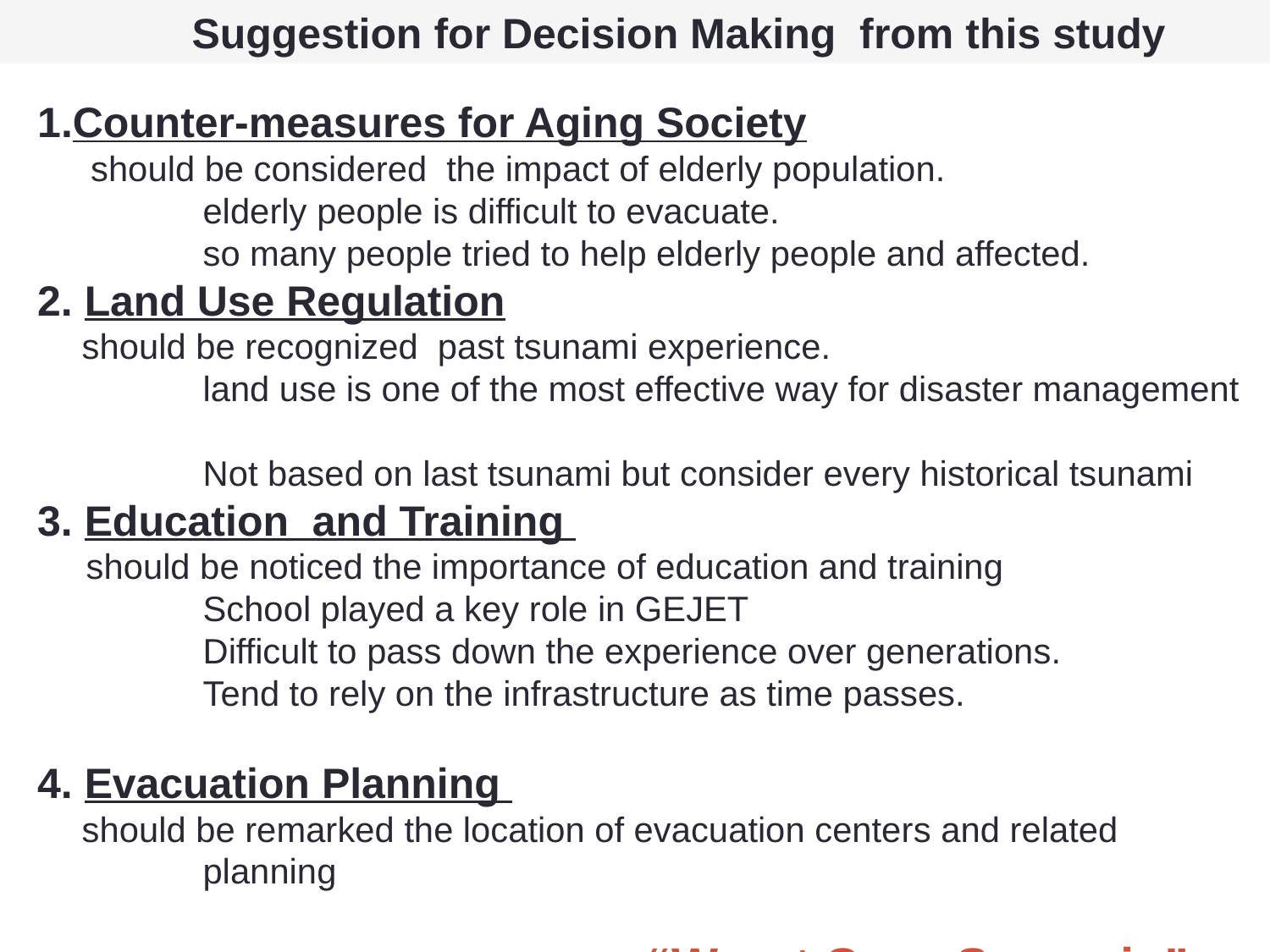

Suggestion for Decision Making  from this study

Counter-measures for Aging Society
      should be considered  the impact of elderly population.
                 elderly people is difficult to evacuate.
                 so many people tried to help elderly people and affected.
2. Land Use Regulation
     should be recognized  past tsunami experience.
                 land use is one of the most effective way for disaster management
                 Not based on last tsunami but consider every historical tsunami
3. Education  and Training
     should be noticed the importance of education and training
                 School played a key role in GEJET
                 Difficult to pass down the experience over generations.
                 Tend to rely on the infrastructure as time passes.

4. Evacuation Planning
     should be remarked the location of evacuation centers and related
                 planning

These should be considered based on “Worst Case Scenario”